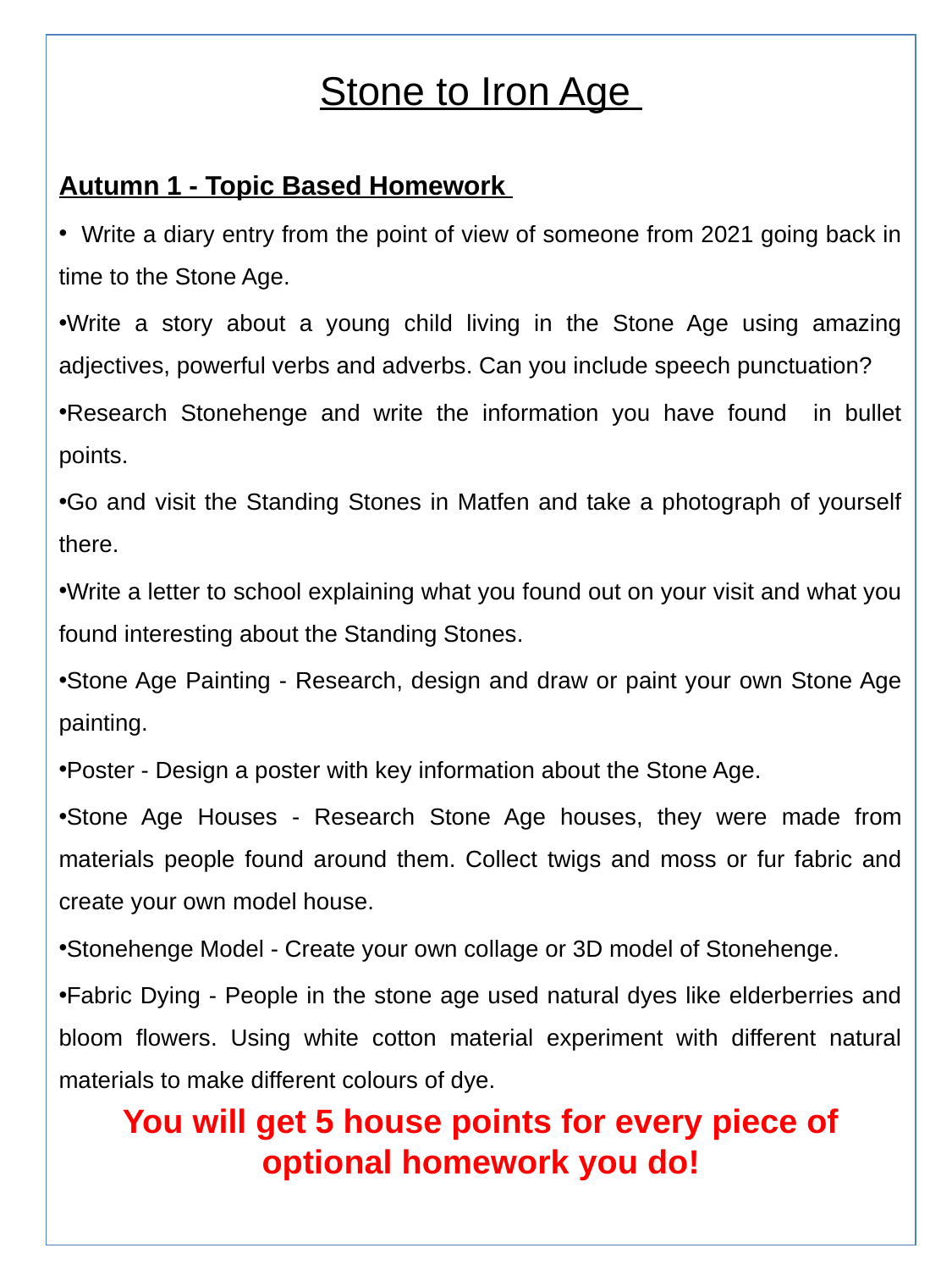

Stone to Iron Age

Autumn 1 - Topic Based Homework
  Write a diary entry from the point of view of someone from 2021 going back in time to the Stone Age.
Write a story about a young child living in the Stone Age using amazing adjectives, powerful verbs and adverbs. Can you include speech punctuation?
Research Stonehenge and write the information you have found  in bullet points.
Go and visit the Standing Stones in Matfen and take a photograph of yourself there.
Write a letter to school explaining what you found out on your visit and what you found interesting about the Standing Stones.
Stone Age Painting - Research, design and draw or paint your own Stone Age painting.
Poster - Design a poster with key information about the Stone Age.
Stone Age Houses - Research Stone Age houses, they were made from materials people found around them. Collect twigs and moss or fur fabric and create your own model house.
Stonehenge Model - Create your own collage or 3D model of Stonehenge.
Fabric Dying - People in the stone age used natural dyes like elderberries and bloom flowers. Using white cotton material experiment with different natural materials to make different colours of dye.
You will get 5 house points for every piece of optional homework you do!